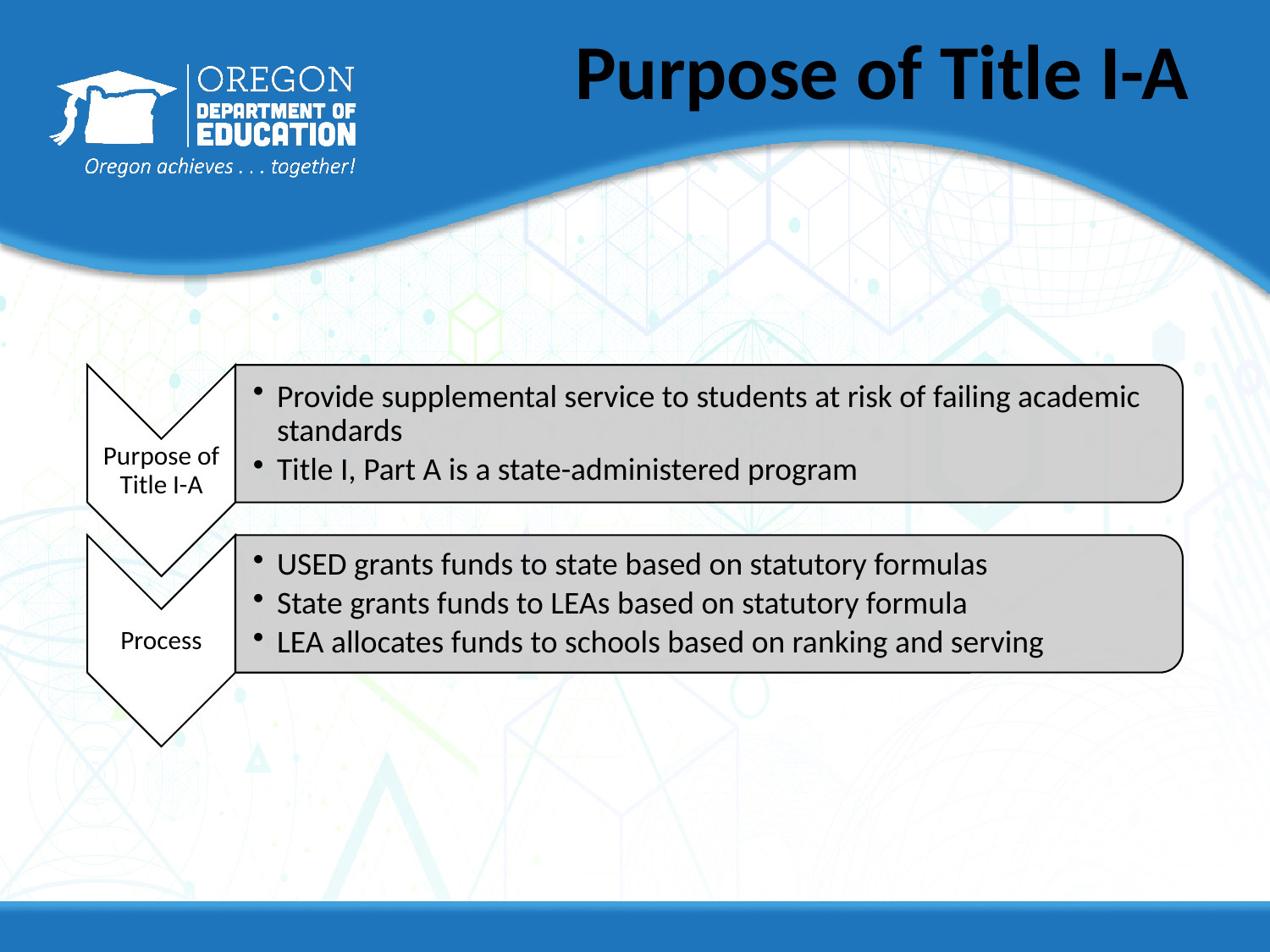

# Purpose of Title I-A
Purpose of Title I-A
Provide supplemental service to students at risk of failing academic standards
Title I, Part A is a state-administered program
Process
USED grants funds to state based on statutory formulas
State grants funds to LEAs based on statutory formula
LEA allocates funds to schools based on ranking and serving